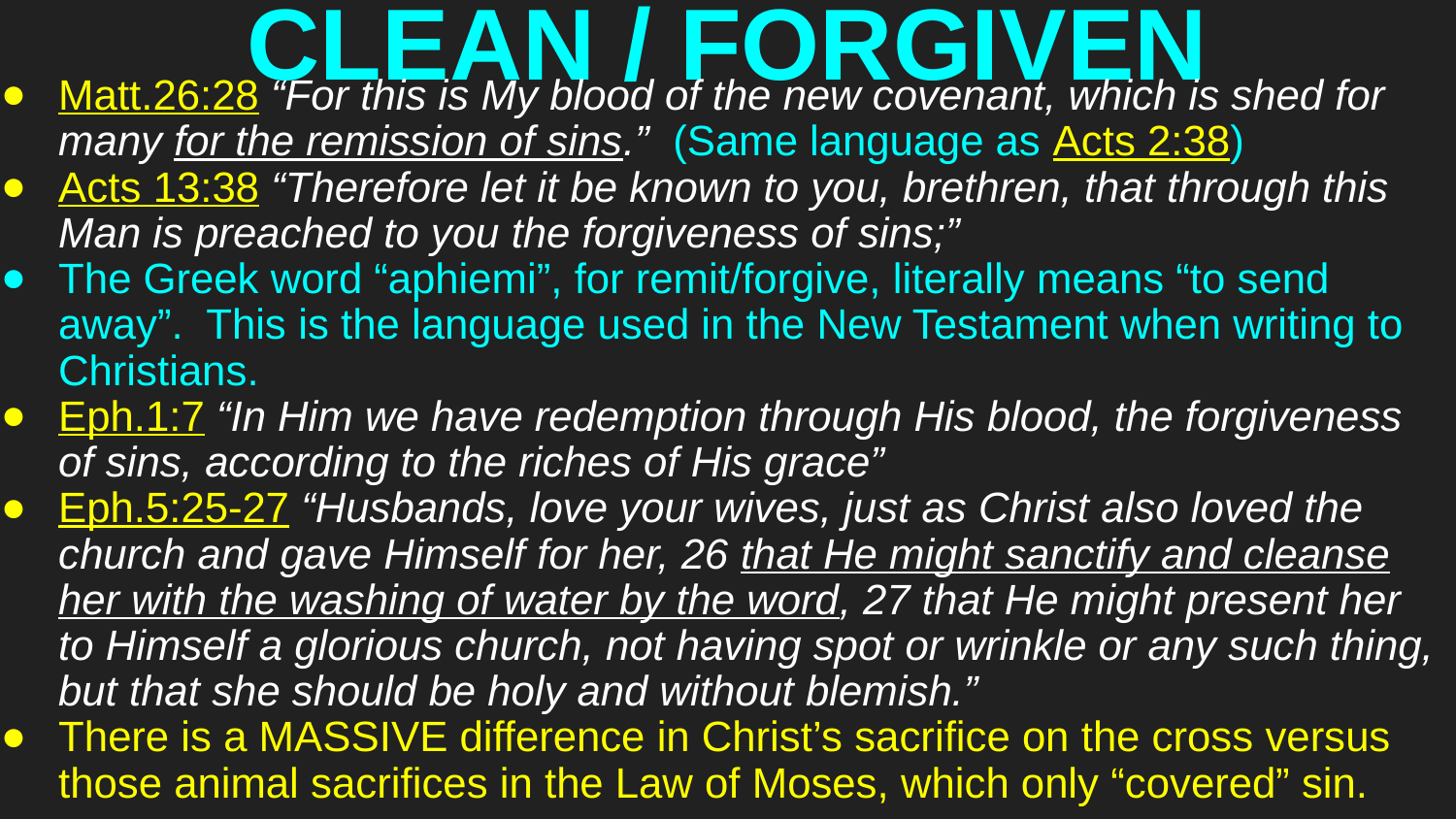

# CLEAN / FORGIVEN
Matt.26:28 “For this is My blood of the new covenant, which is shed for many for the remission of sins.”  (Same language as Acts 2:38)
Acts 13:38 “Therefore let it be known to you, brethren, that through this Man is preached to you the forgiveness of sins;”
The Greek word “aphiemi”, for remit/forgive, literally means “to send away”.  This is the language used in the New Testament when writing to Christians.
Eph.1:7 “In Him we have redemption through His blood, the forgiveness of sins, according to the riches of His grace”
Eph.5:25-27 “Husbands, love your wives, just as Christ also loved the church and gave Himself for her, 26 that He might sanctify and cleanse her with the washing of water by the word, 27 that He might present her to Himself a glorious church, not having spot or wrinkle or any such thing, but that she should be holy and without blemish.”
There is a MASSIVE difference in Christ’s sacrifice on the cross versus those animal sacrifices in the Law of Moses, which only “covered” sin.